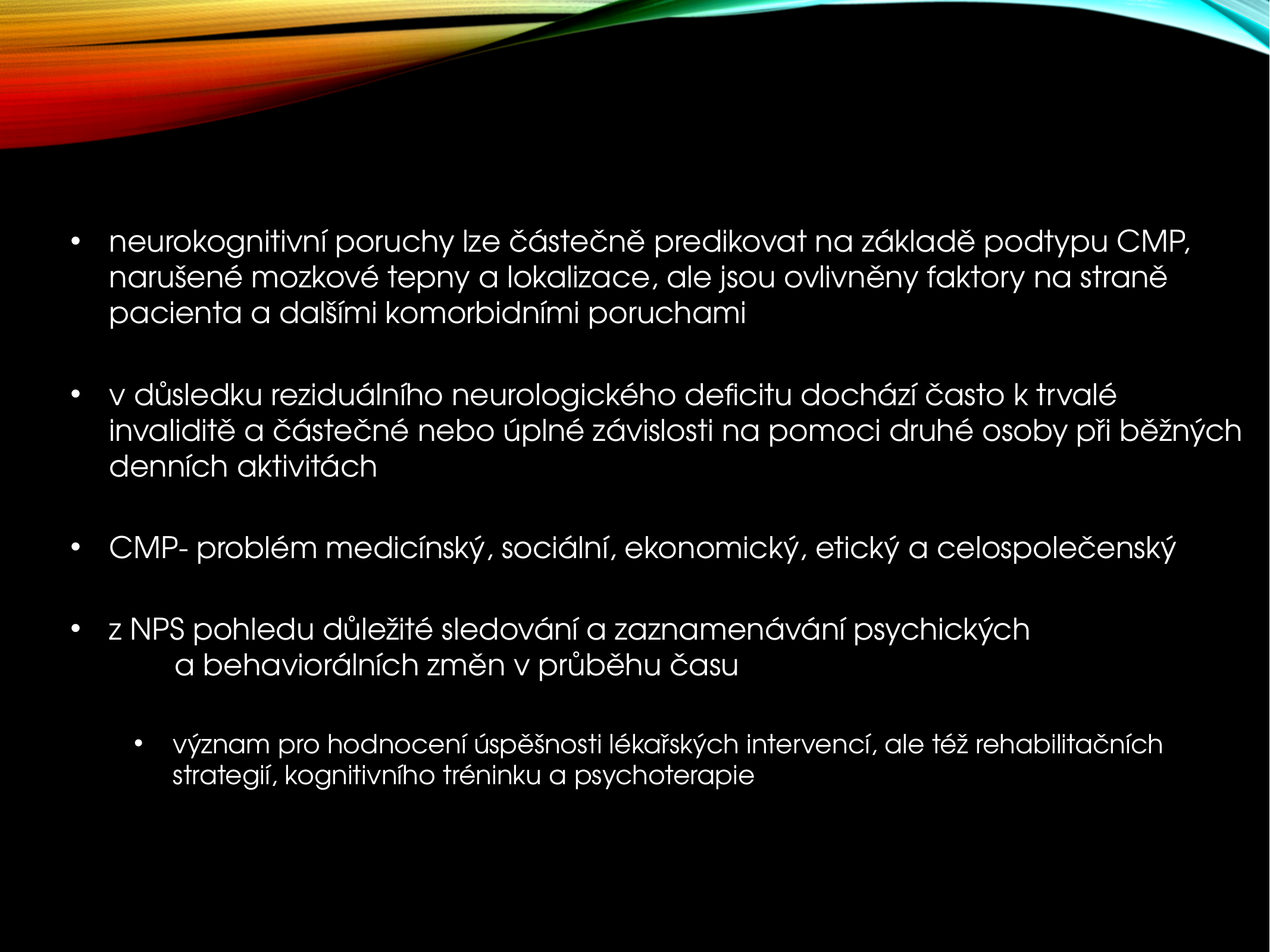

neurokognitivní poruchy lze částečně predikovat na základě podtypu CMP, narušené mozkové tepny a lokalizace, ale jsou ovlivněny faktory na straně pacienta a dalšími komorbidními poruchami
v důsledku reziduálního neurologického deficitu dochází často k trvalé invaliditě a částečné nebo úplné závislosti na pomoci druhé osoby při běžných denních aktivitách
CMP- problém medicínský, sociální, ekonomický, etický a celospolečenský
z NPS pohledu důležité sledování a zaznamenávání psychických                                  a behaviorálních změn v průběhu času
význam pro hodnocení úspěšnosti lékařských intervencí, ale též rehabilitačních strategií, kognitivního tréninku a psychoterapie